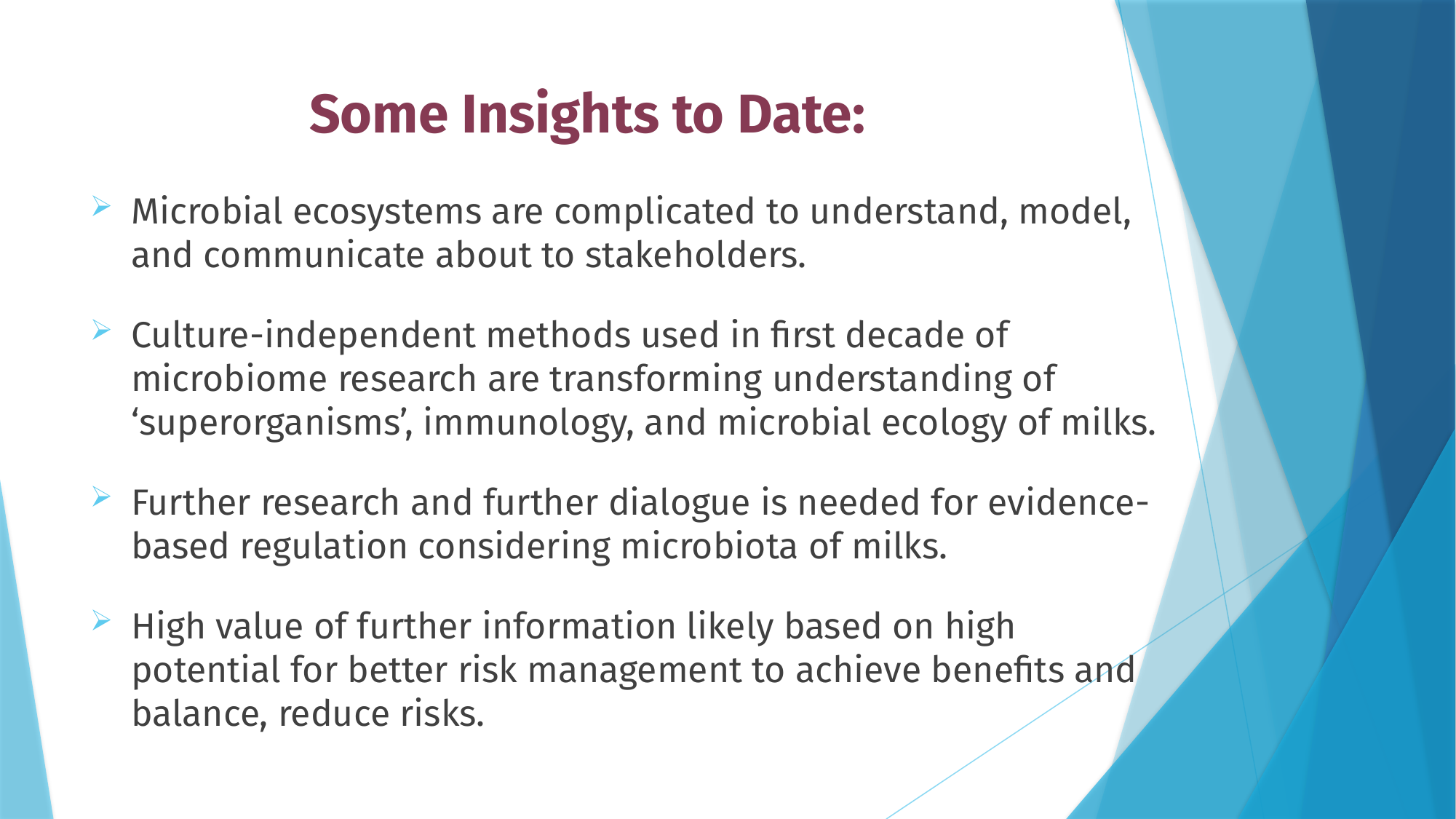

# Some Insights to Date:
Microbial ecosystems are complicated to understand, model, and communicate about to stakeholders.
Culture-independent methods used in first decade of microbiome research are transforming understanding of ‘superorganisms’, immunology, and microbial ecology of milks.
Further research and further dialogue is needed for evidence-based regulation considering microbiota of milks.
High value of further information likely based on high potential for better risk management to achieve benefits and balance, reduce risks.